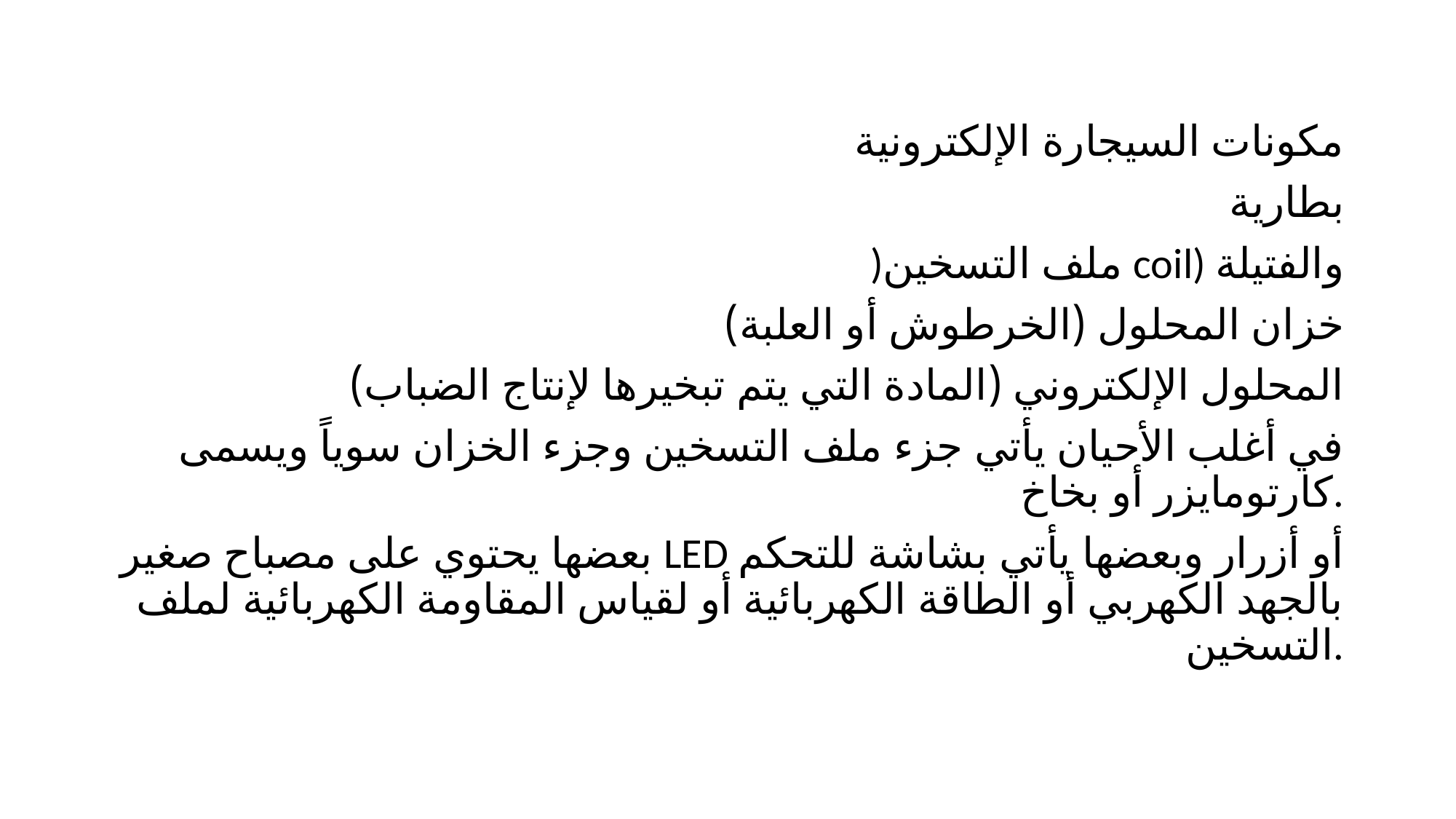

مكونات السيجارة الإلكترونية
بطارية
)ملف التسخين coil) والفتيلة
خزان المحلول (الخرطوش أو العلبة)
المحلول الإلكتروني (المادة التي يتم تبخيرها لإنتاج الضباب)
في أغلب الأحيان يأتي جزء ملف التسخين وجزء الخزان سوياً ويسمى كارتومايزر أو بخاخ.
بعضها يحتوي على مصباح صغير LED أو أزرار وبعضها يأتي بشاشة للتحكم بالجهد الكهربي أو الطاقة الكهربائية أو لقياس المقاومة الكهربائية لملف التسخين.